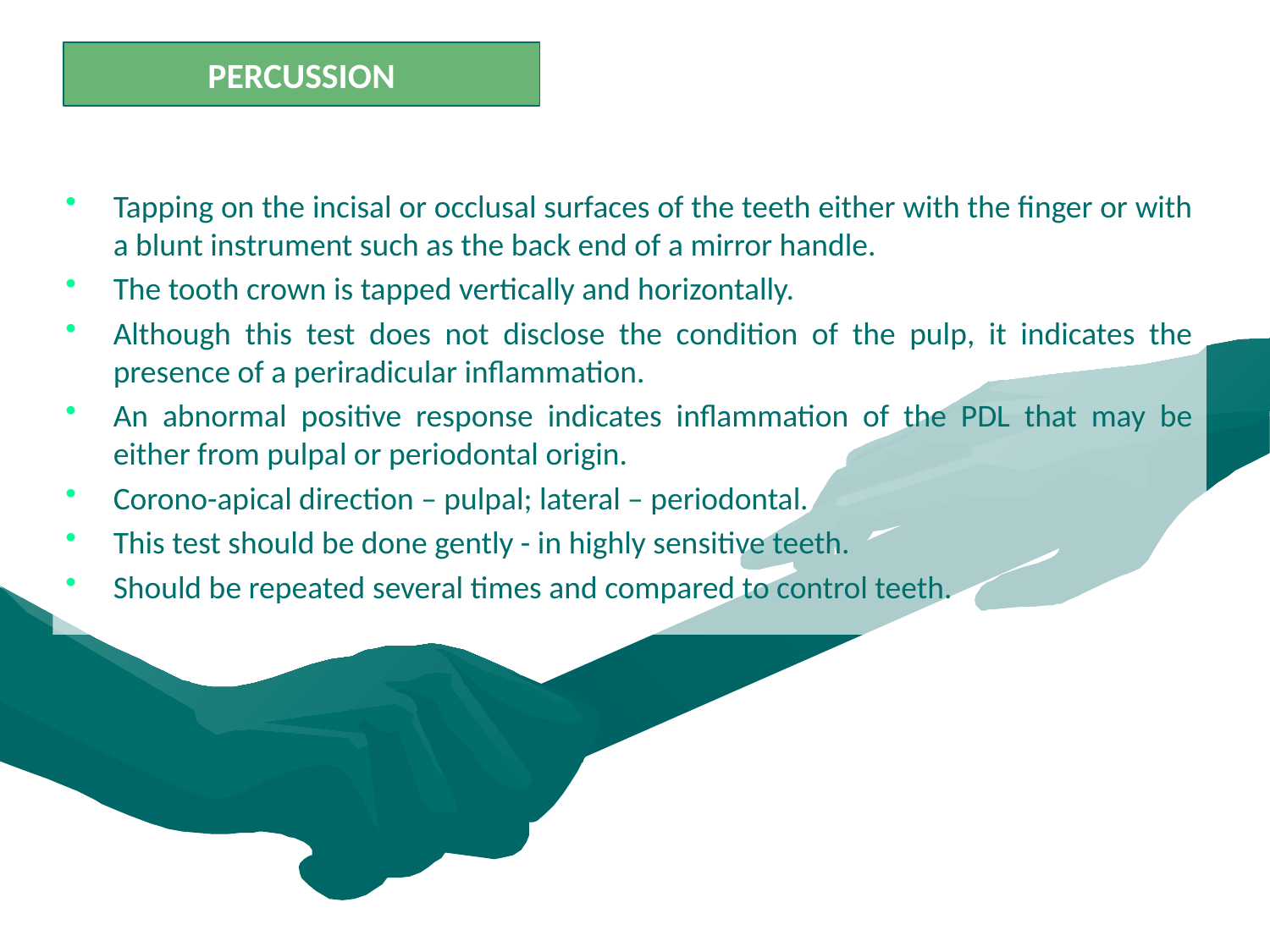

PERCUSSION
Tapping on the incisal or occlusal surfaces of the teeth either with the finger or with a blunt instrument such as the back end of a mirror handle.
The tooth crown is tapped vertically and horizontally.
Although this test does not disclose the condition of the pulp, it indicates the presence of a periradicular inflammation.
An abnormal positive response indicates inflammation of the PDL that may be either from pulpal or periodontal origin.
Corono-apical direction – pulpal; lateral – periodontal.
This test should be done gently - in highly sensitive teeth.
Should be repeated several times and compared to control teeth.